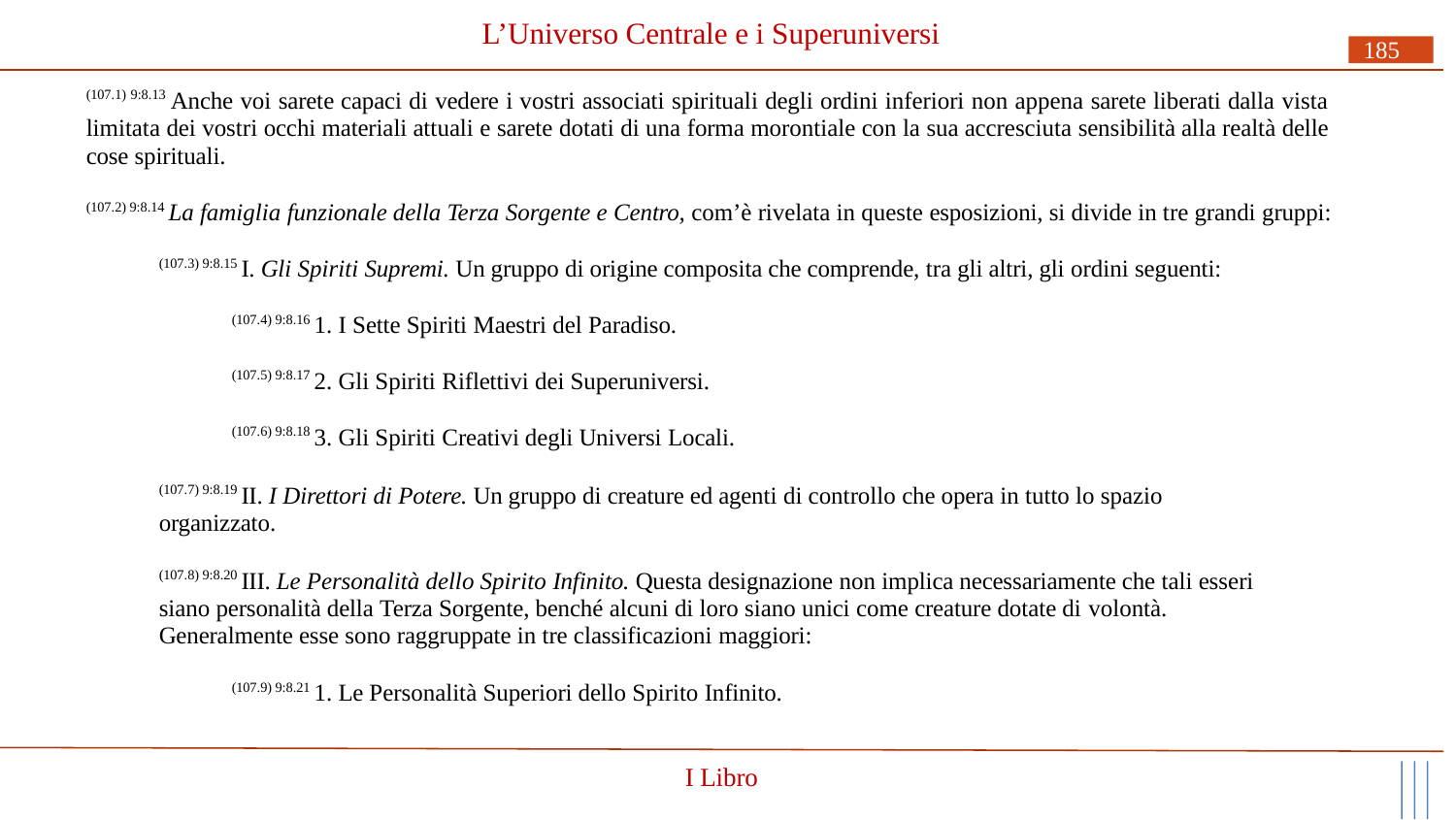

# L’Universo Centrale e i Superuniversi
185

(107.1) 9:8.13 Anche voi sarete capaci di vedere i vostri associati spirituali degli ordini inferiori non appena sarete liberati dalla vista  limitata dei vostri occhi materiali attuali e sarete dotati di una forma morontiale con la sua accresciuta sensibilità alla realtà delle  cose spirituali.

(107.2) 9:8.14 La famiglia funzionale della Terza Sorgente e Centro, com’è rivelata in queste esposizioni, si divide in tre grandi gruppi:
(107.3) 9:8.15 I. Gli Spiriti Supremi. Un gruppo di origine composita che comprende, tra gli altri, gli ordini seguenti:
(107.4) 9:8.16 1. I Sette Spiriti Maestri del Paradiso.
(107.5) 9:8.17 2. Gli Spiriti Riflettivi dei Superuniversi.
(107.6) 9:8.18 3. Gli Spiriti Creativi degli Universi Locali.

(107.7) 9:8.19 II. I Direttori di Potere. Un gruppo di creature ed agenti di controllo che opera in tutto lo spazio  organizzato.

(107.8) 9:8.20 III. Le Personalità dello Spirito Infinito. Questa designazione non implica necessariamente che tali esseri  siano personalità della Terza Sorgente, benché alcuni di loro siano unici come creature dotate di volontà.
Generalmente esse sono raggruppate in tre classificazioni maggiori:

(107.9) 9:8.21 1. Le Personalità Superiori dello Spirito Infinito.

I Libro